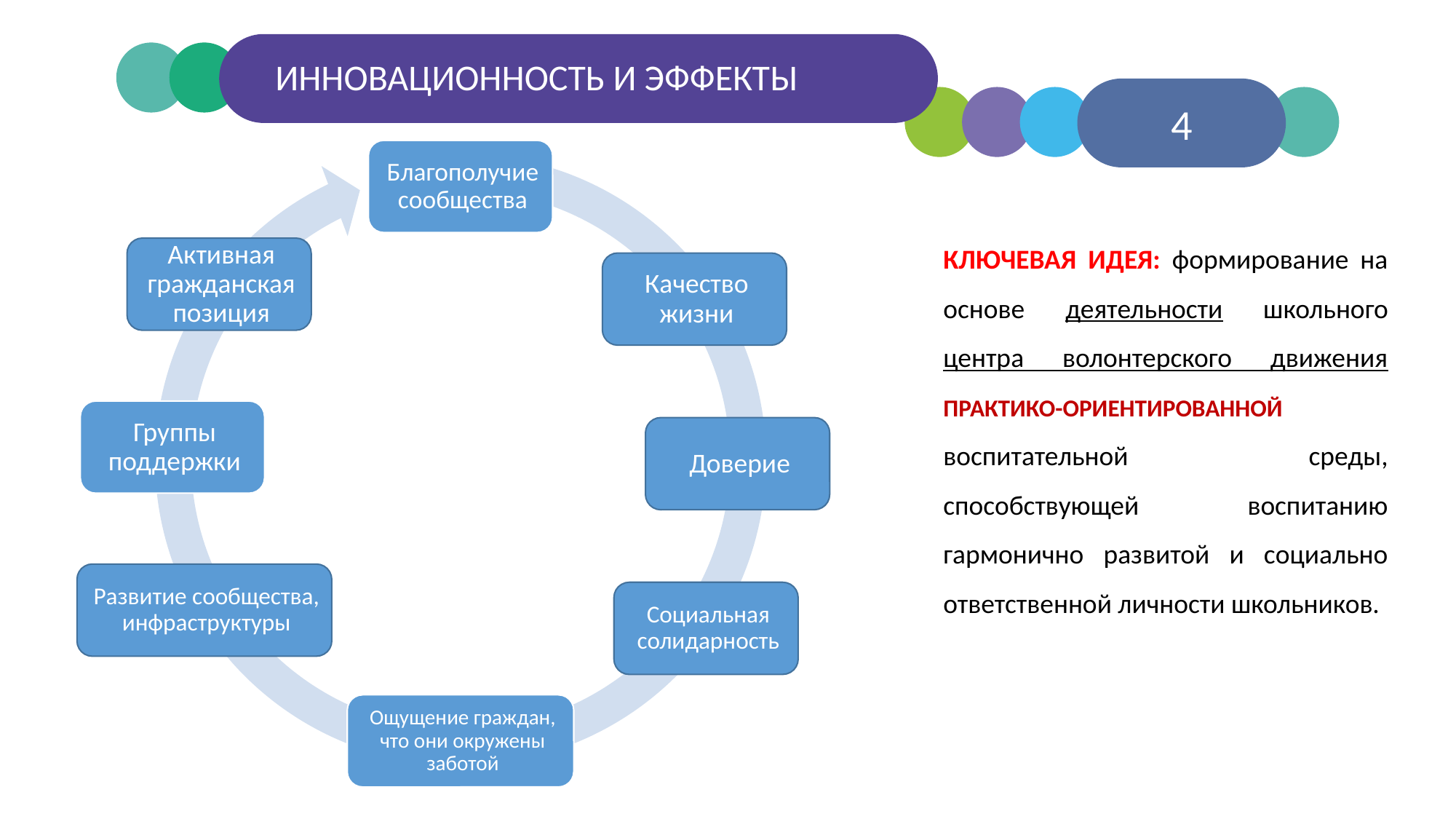

ИННОВАЦИОННОСТЬ И ЭФФЕКТЫ
4

Благополучие сообщества
Качество жизни
Доверие
Социальная солидарность
Ощущение граждан, что они окружены заботой
Развитие сообщества, инфраструктуры
Группы поддержки
Активная гражданская позиция
КЛЮЧЕВАЯ ИДЕЯ: формирование на основе деятельности школьного центра волонтерского движения ПРАКТИКО-ОРИЕНТИРОВАННОЙ воспитательной среды, способствующей воспитанию гармонично развитой и социально ответственной личности школьников.